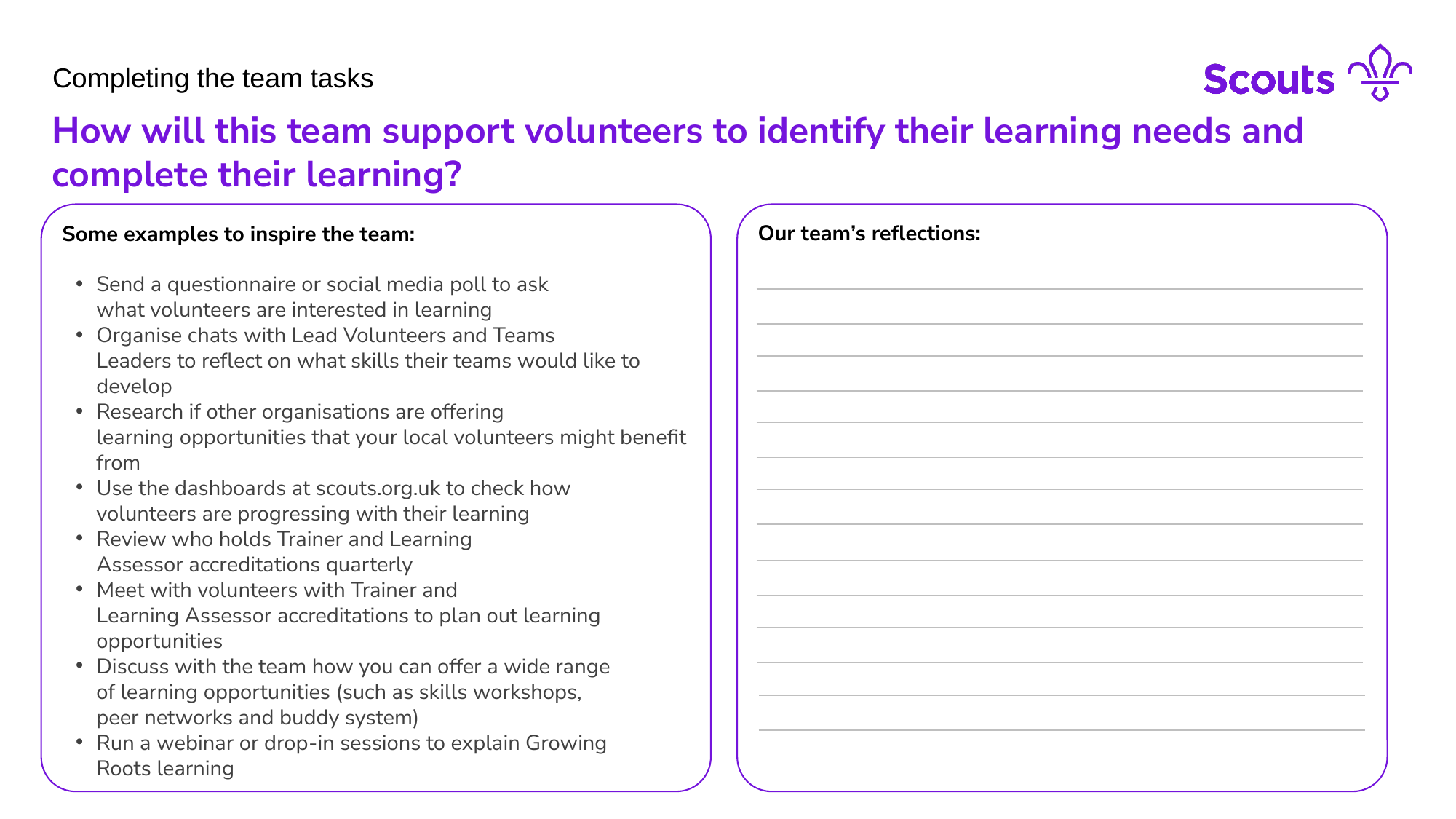

Completing the team tasks
How will this team support volunteers to identify their learning needs and complete their learning?
Some examples to inspire the team:

Send a questionnaire or social media poll to ask what volunteers are interested in learning
Organise chats with Lead Volunteers and Teams Leaders to reflect on what skills their teams would like to develop
Research if other organisations are offering learning opportunities that your local volunteers might benefit from
Use the dashboards at scouts.org.uk to check how volunteers are progressing with their learning
Review who holds Trainer and Learning Assessor accreditations quarterly
Meet with volunteers with Trainer and Learning Assessor accreditations to plan out learning opportunities
Discuss with the team how you can offer a wide range of learning opportunities (such as skills workshops, peer networks and buddy system)
Run a webinar or drop-in sessions to explain Growing Roots learning

Our team’s reflections: